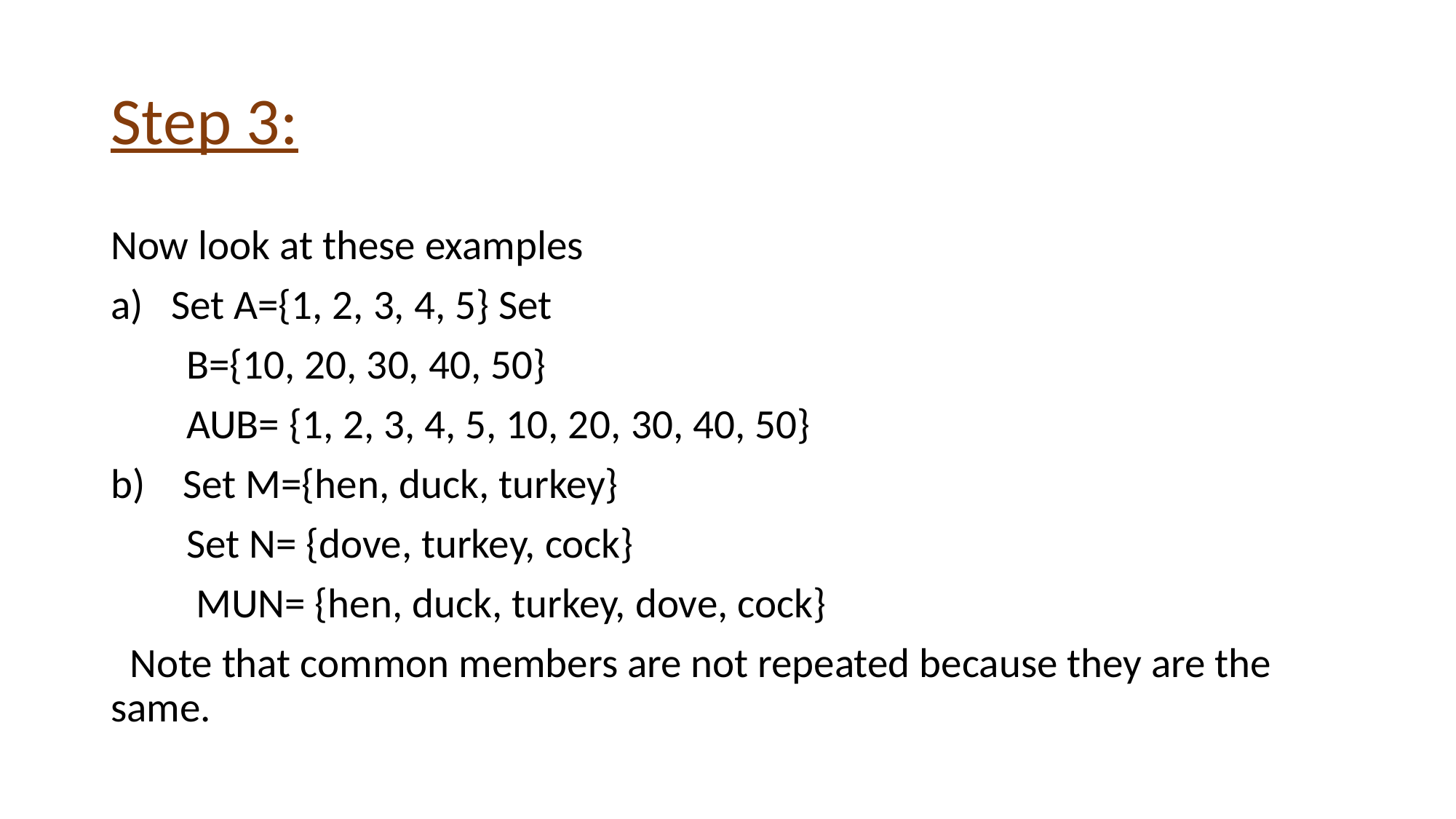

# Step 3:
Now look at these examples
Set A={1, 2, 3, 4, 5} Set
        B={10, 20, 30, 40, 50}
        AUB= {1, 2, 3, 4, 5, 10, 20, 30, 40, 50}
b)    Set M={hen, duck, turkey}
        Set N= {dove, turkey, cock}
         MUN= {hen, duck, turkey, dove, cock}
  Note that common members are not repeated because they are the same.